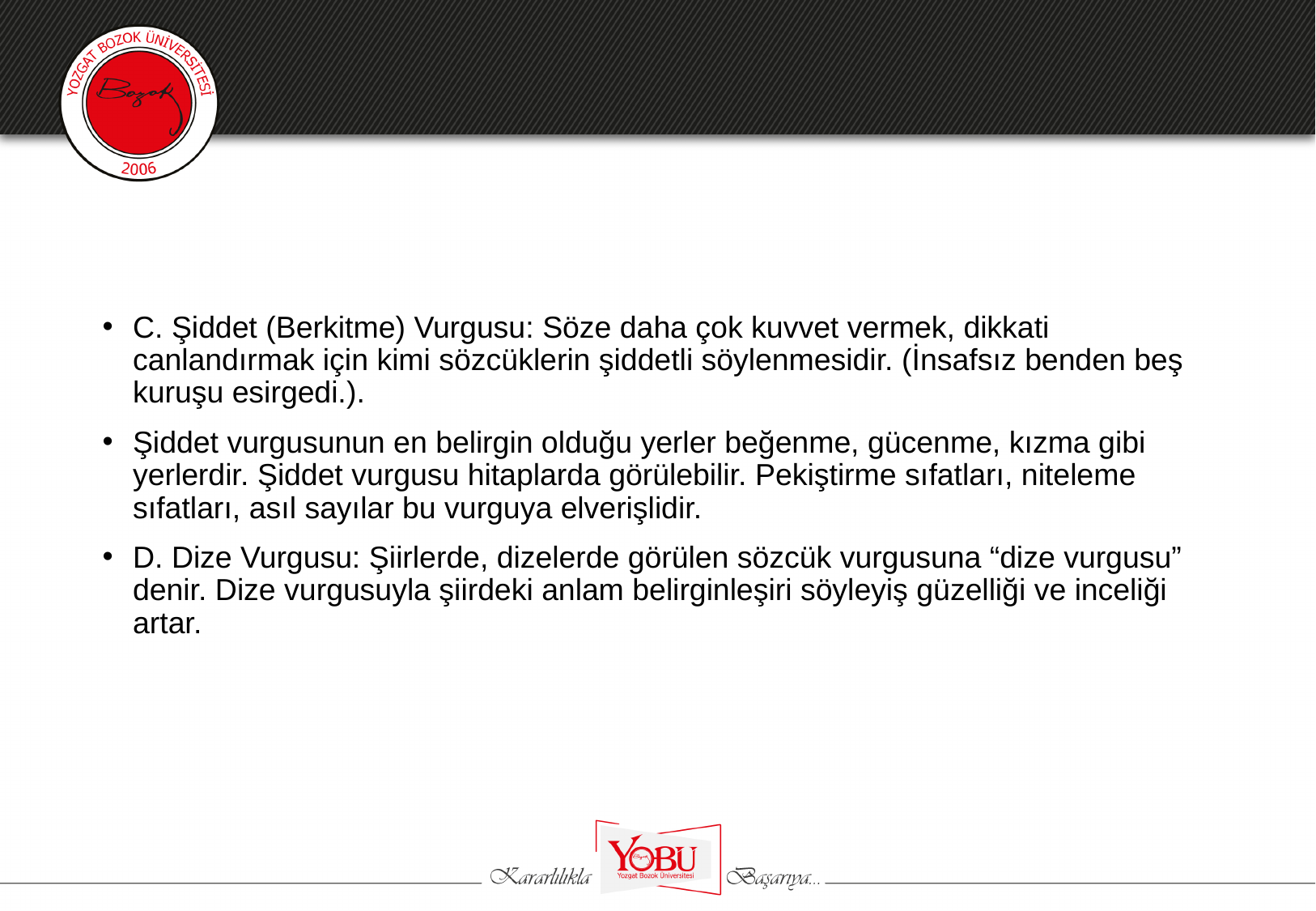

C. Şiddet (Berkitme) Vurgusu: Söze daha çok kuvvet vermek, dikkati canlandırmak için kimi sözcüklerin şiddetli söylenmesidir. (İnsafsız benden beş kuruşu esirgedi.).
Şiddet vurgusunun en belirgin olduğu yerler beğenme, gücenme, kızma gibi yerlerdir. Şiddet vurgusu hitaplarda görülebilir. Pekiştirme sıfatları, niteleme sıfatları, asıl sayılar bu vurguya elverişlidir.
D. Dize Vurgusu: Şiirlerde, dizelerde görülen sözcük vurgusuna “dize vurgusu” denir. Dize vurgusuyla şiirdeki anlam belirginleşiri söyleyiş güzelliği ve inceliği artar.